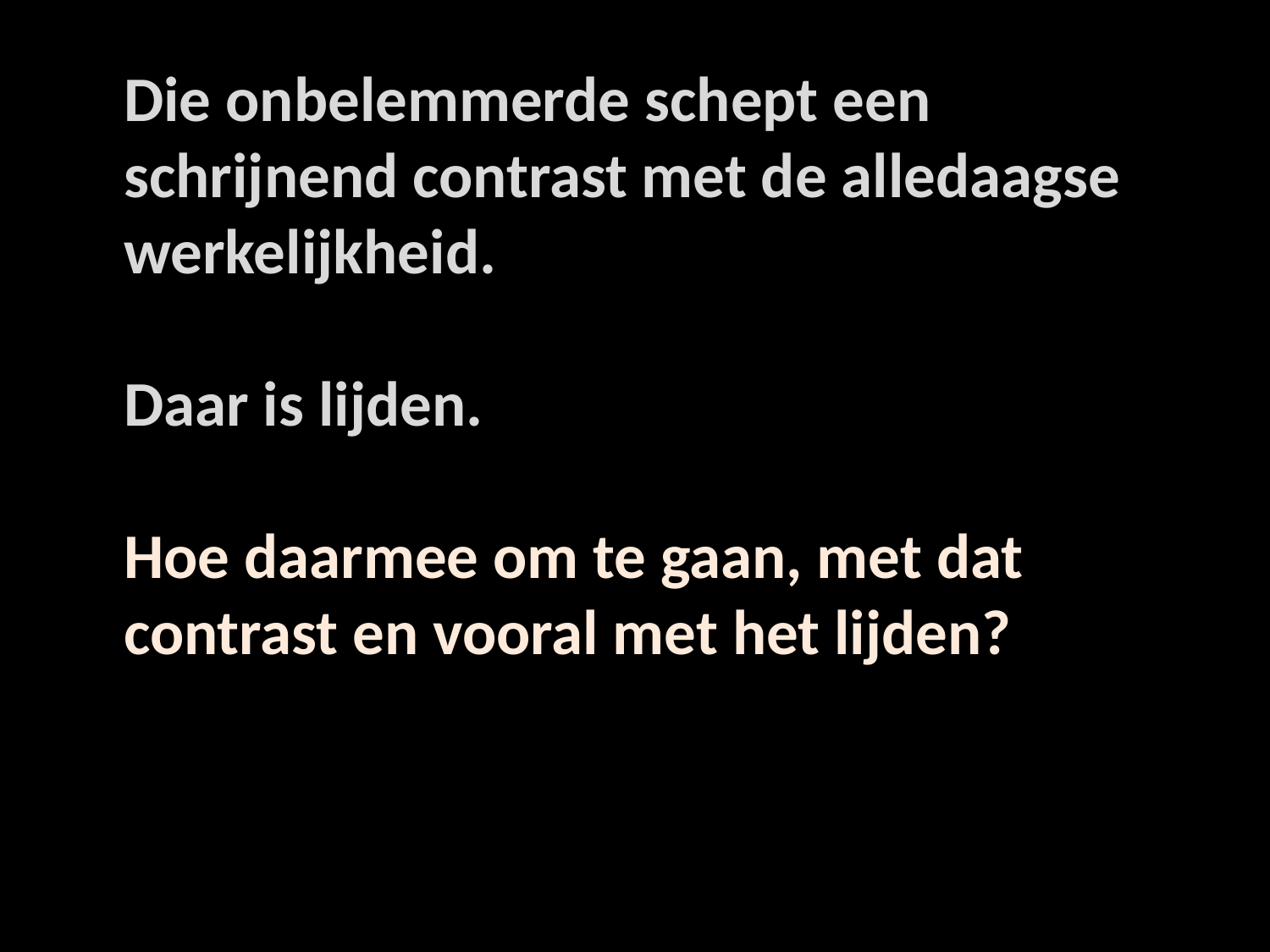

Die onbelemmerde schept een schrijnend contrast met de alledaagse werkelijkheid.

Daar is lijden.

Hoe daarmee om te gaan, met dat contrast en vooral met het lijden?